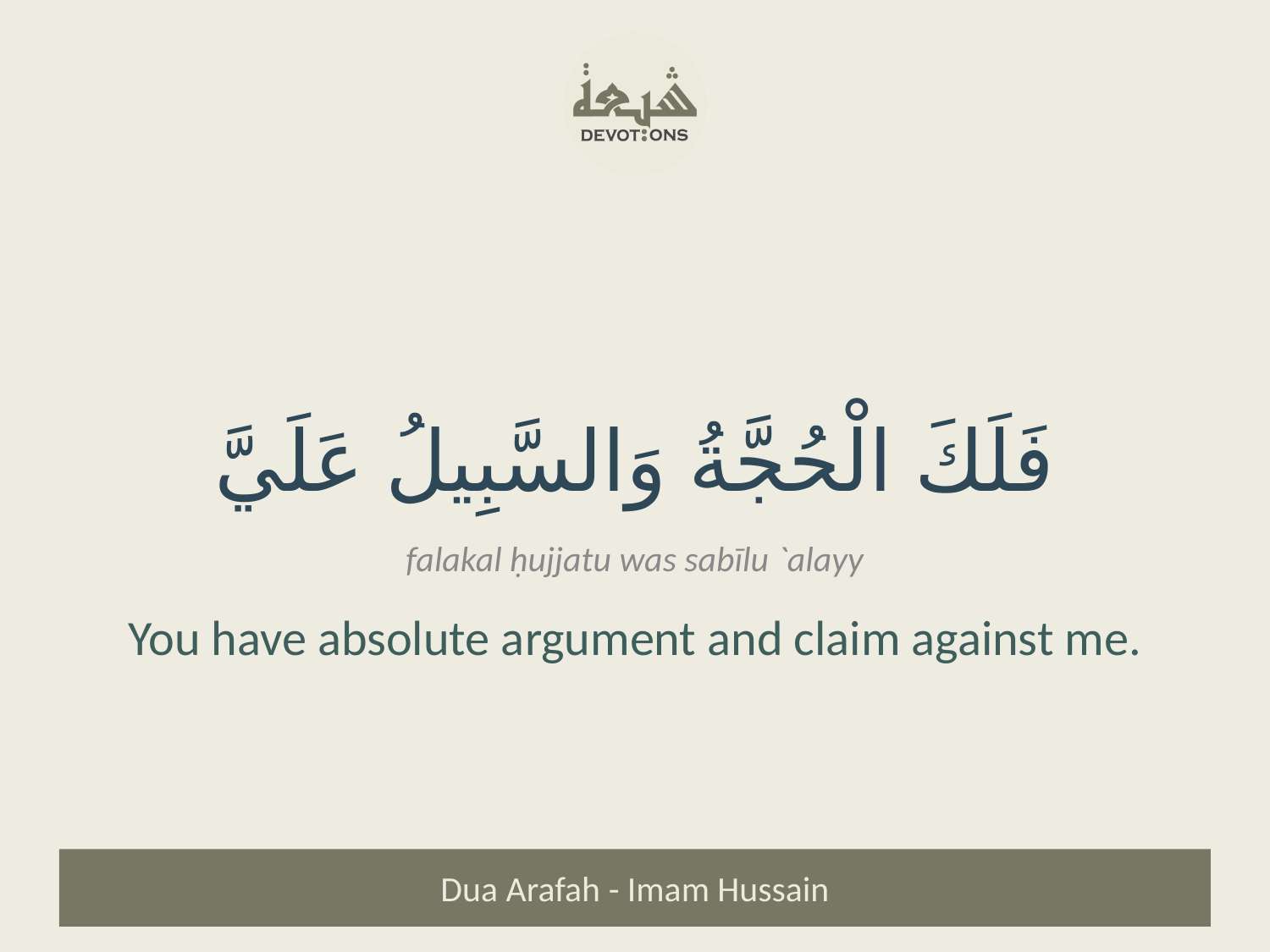

فَلَكَ الْحُجَّةُ وَالسَّبِيلُ عَلَيَّ
falakal ḥujjatu was sabīlu `alayy
You have absolute argument and claim against me.
Dua Arafah - Imam Hussain